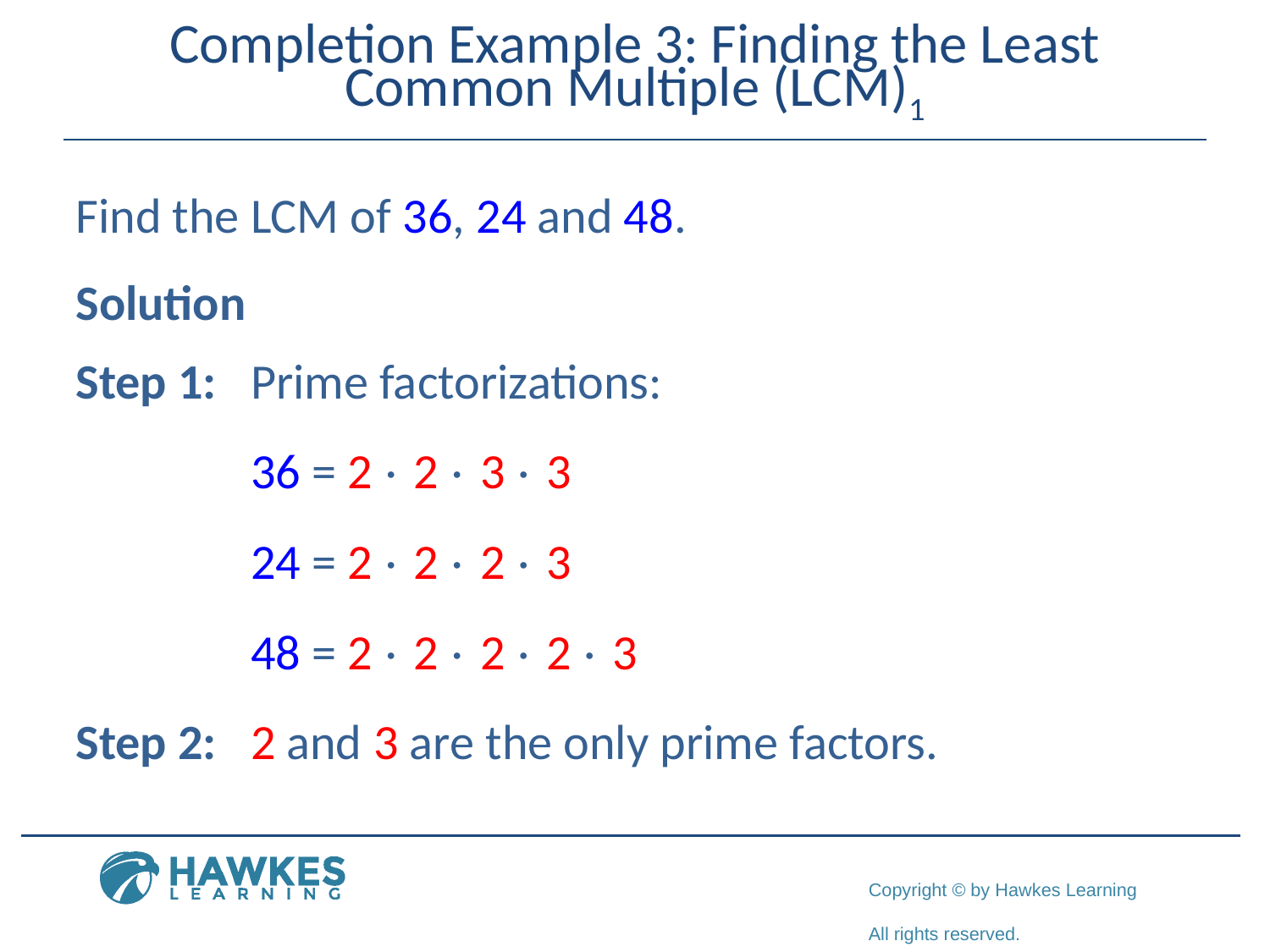

# Completion Example 3: Finding the Least Common Multiple (LCM)1
Find the LCM of 36, 24 and 48.
Solution
Step 1:	Prime factorizations:
		36 = 2 ⋅ 2 ⋅ 3 ⋅ 3
		24 = 2 ⋅ 2 ⋅ 2 ⋅ 3
		48 = 2 ⋅ 2 ⋅ 2 ⋅ 2 ⋅ 3
Step 2:	2 and 3 are the only prime factors.